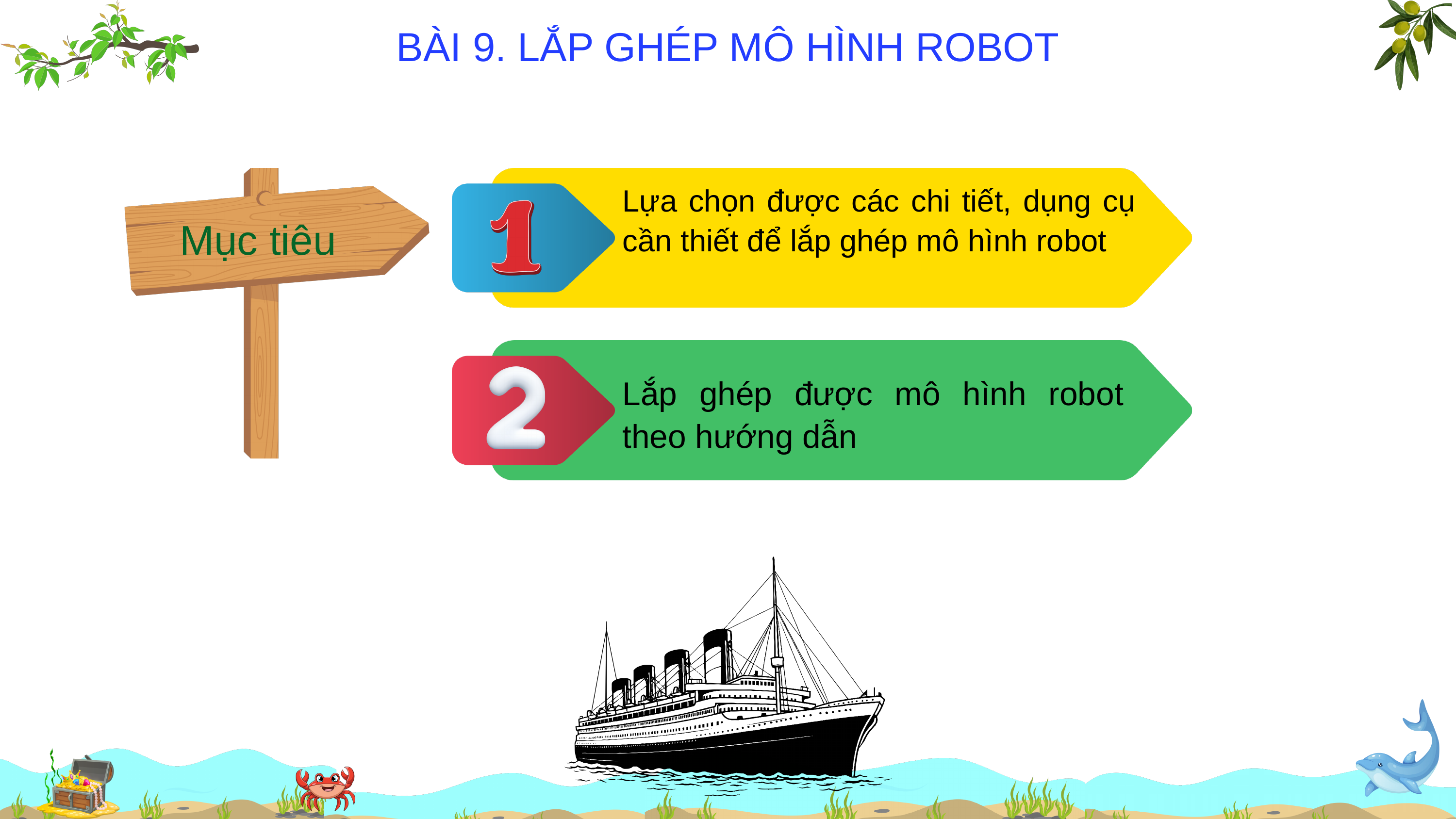

BÀI 9. LẮP GHÉP MÔ HÌNH ROBOT

Mục tiêu

Lựa chọn được các chi tiết, dụng cụ cần thiết để lắp ghép mô hình robot

Lắp ghép được mô hình robot theo hướng dẫn